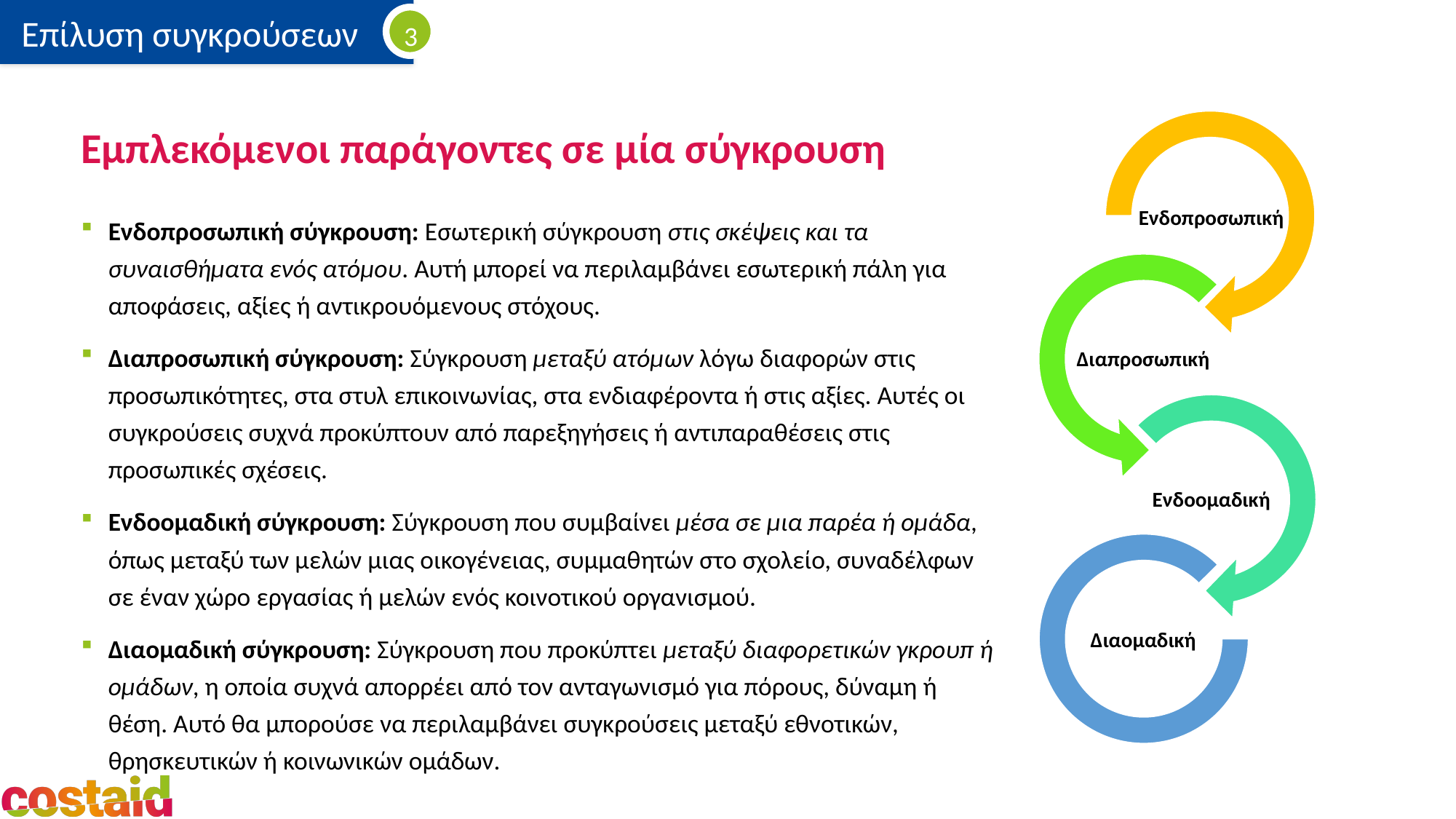

Ενδοπροσωπική
Διαπροσωπική
Ενδοομαδική
Διαομαδική
# Εμπλεκόμενοι παράγοντες σε μία σύγκρουση
Ενδοπροσωπική σύγκρουση: Εσωτερική σύγκρουση στις σκέψεις και τα συναισθήματα ενός ατόμου. Αυτή μπορεί να περιλαμβάνει εσωτερική πάλη για αποφάσεις, αξίες ή αντικρουόμενους στόχους.
Διαπροσωπική σύγκρουση: Σύγκρουση μεταξύ ατόμων λόγω διαφορών στις προσωπικότητες, στα στυλ επικοινωνίας, στα ενδιαφέροντα ή στις αξίες. Αυτές οι συγκρούσεις συχνά προκύπτουν από παρεξηγήσεις ή αντιπαραθέσεις στις προσωπικές σχέσεις.
Ενδοομαδική σύγκρουση: Σύγκρουση που συμβαίνει μέσα σε μια παρέα ή ομάδα, όπως μεταξύ των μελών μιας οικογένειας, συμμαθητών στο σχολείο, συναδέλφων σε έναν χώρο εργασίας ή μελών ενός κοινοτικού οργανισμού.
Διαομαδική σύγκρουση: Σύγκρουση που προκύπτει μεταξύ διαφορετικών γκρουπ ή ομάδων, η οποία συχνά απορρέει από τον ανταγωνισμό για πόρους, δύναμη ή θέση. Αυτό θα μπορούσε να περιλαμβάνει συγκρούσεις μεταξύ εθνοτικών, θρησκευτικών ή κοινωνικών ομάδων.